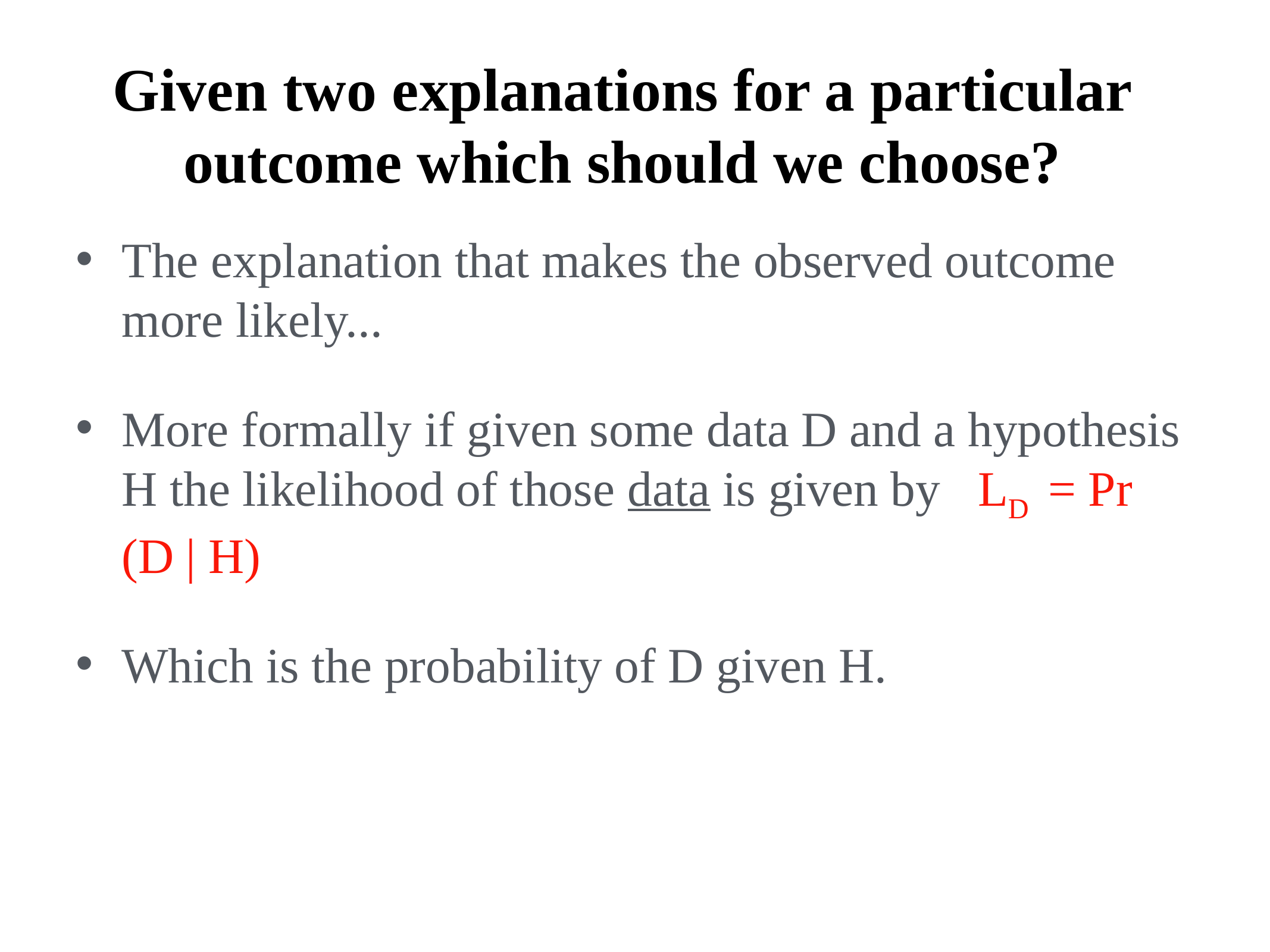

# Given two explanations for a particular outcome which should we choose?
The explanation that makes the observed outcome more likely...
More formally if given some data D and a hypothesis H the likelihood of those data is given by   LD  = Pr (D | H)
Which is the probability of D given H.